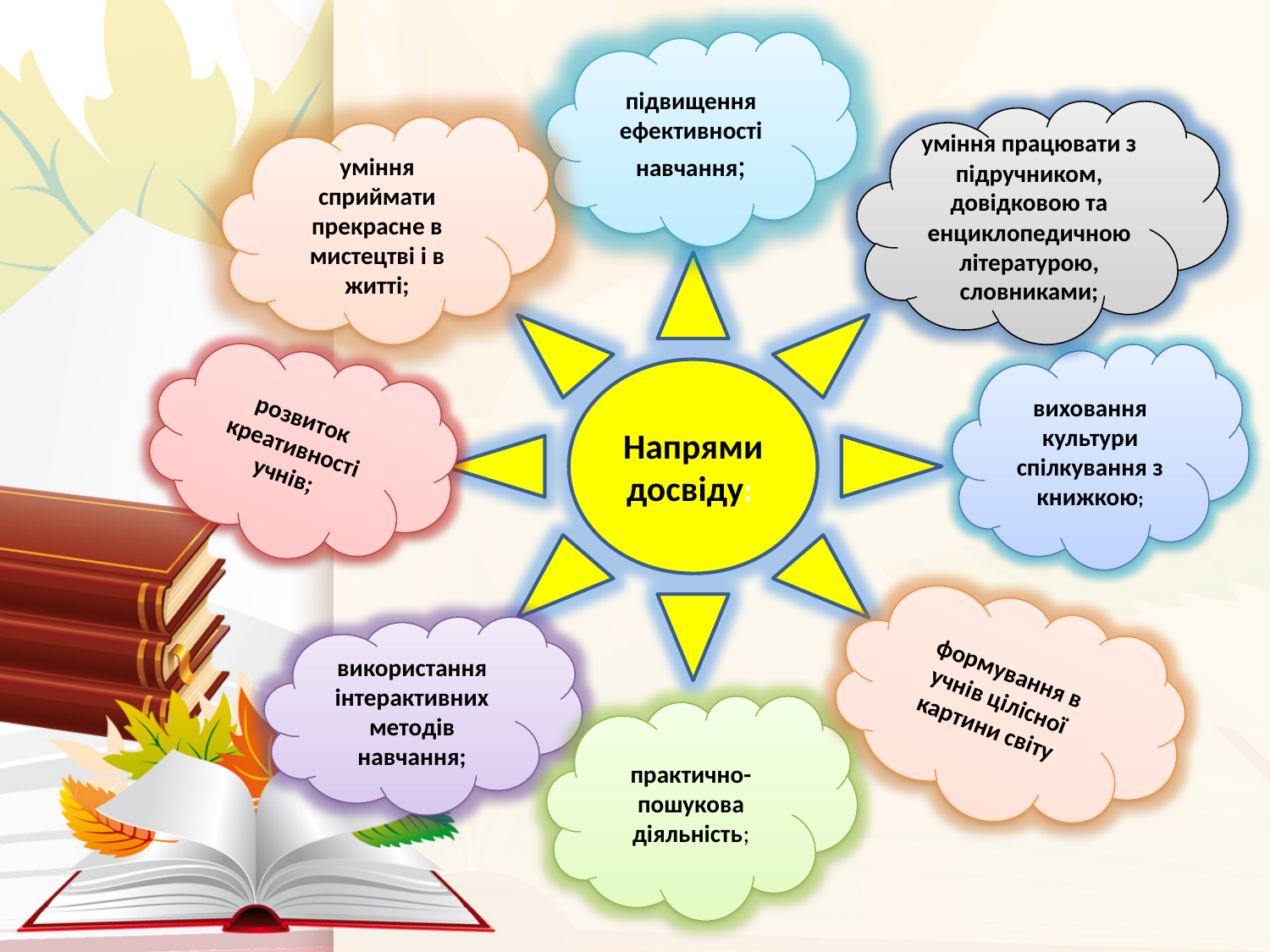

підвищення ефективності навчання;
уміння працювати з підручником, довідковою та
енциклопедичною літературою, словниками;
уміння сприймати прекрасне в мистецтві і в житті;
Напрями досвіду:
виховання культури спілкування з книжкою;
розвиток креативності учнів;
формування в учнів цілісної картини світу
використання інтерактивних методів навчання;
практично-пошукова діяльність;